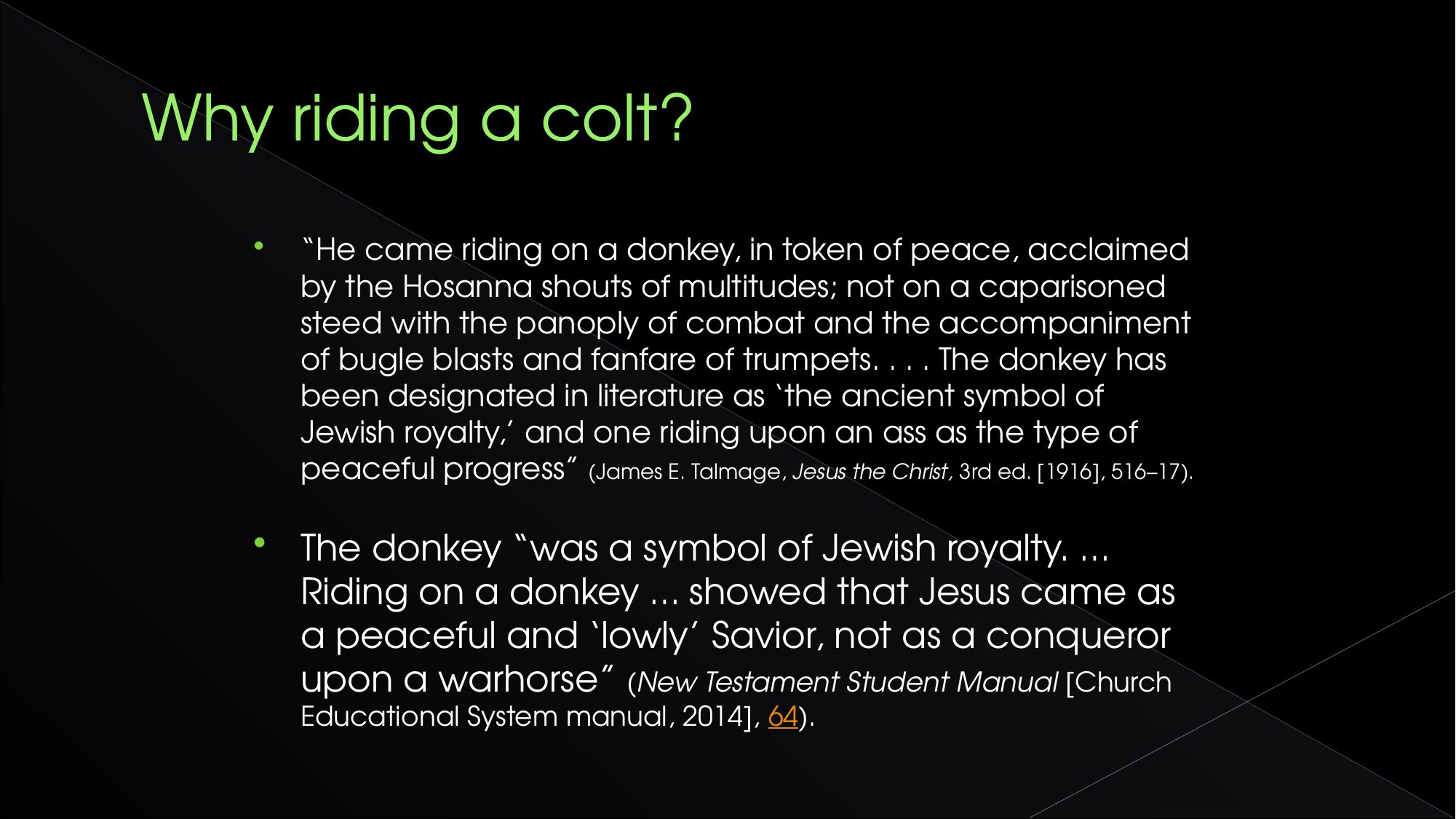

# Why riding a colt?

“He came riding on a donkey, in token of peace, acclaimed by the Hosanna shouts of multitudes; not on a caparisoned steed with the panoply of combat and the accompaniment of bugle blasts and fanfare of trumpets. . . . The donkey has been designated in literature as ‘the ancient symbol of Jewish royalty,’ and one riding upon an ass as the type of peaceful progress” (James E. Talmage, Jesus the Christ, 3rd ed. [1916], 516–17).
The donkey “was a symbol of Jewish royalty. … Riding on a donkey … showed that Jesus came as a peaceful and ‘lowly’ Savior, not as a conqueror upon a warhorse” (New Testament Student Manual [Church Educational System manual, 2014], 64).